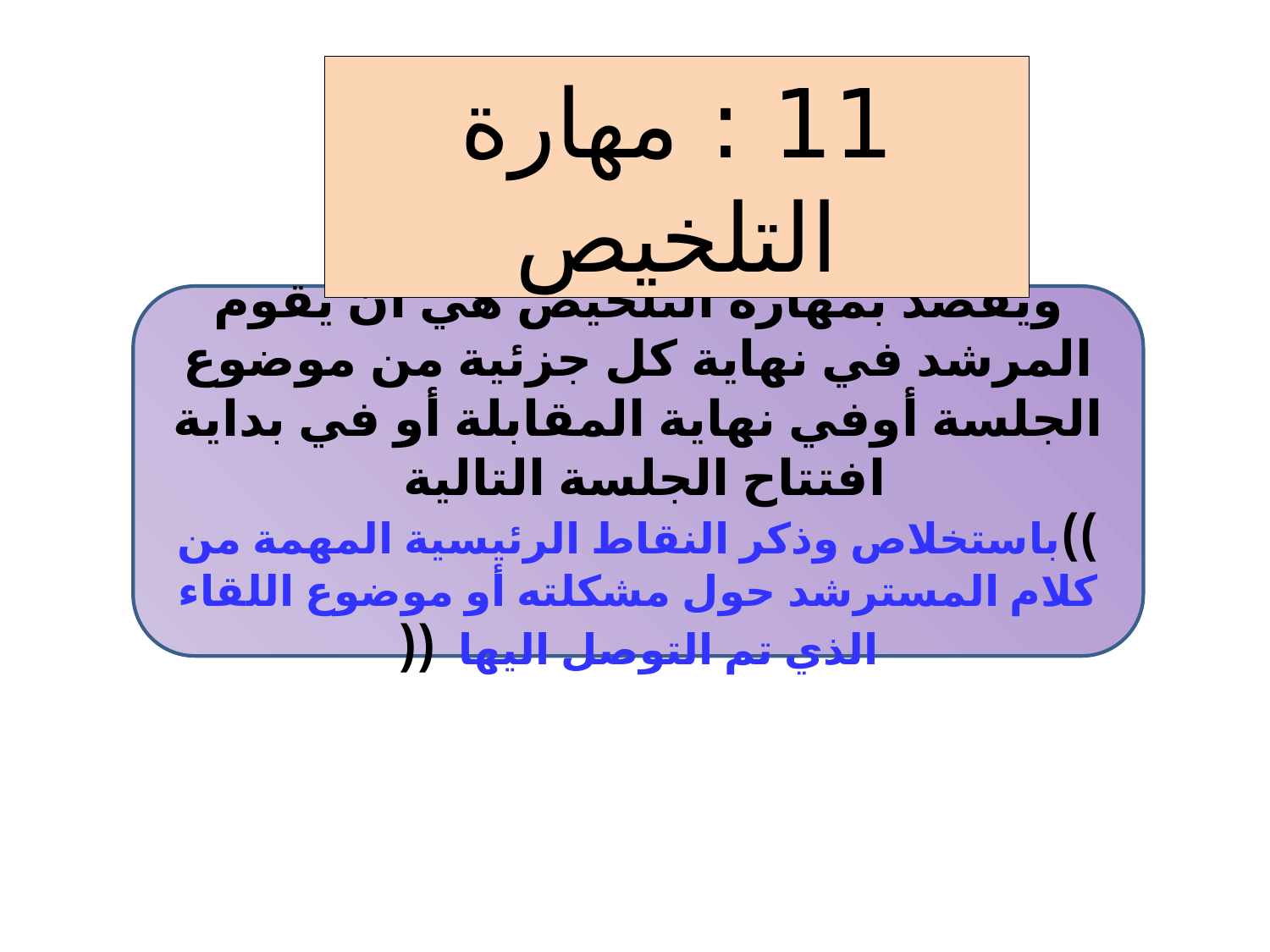

11 : مهارة التلخيص

ويقصد بمهارة التلخيص هي أن يقوم المرشد في نهاية كل جزئية من موضوع الجلسة أوفي نهاية المقابلة أو في بداية افتتاح الجلسة التالية
))باستخلاص وذكر النقاط الرئيسية المهمة من كلام المسترشد حول مشكلته أو موضوع اللقاء الذي تم التوصل اليها  ((